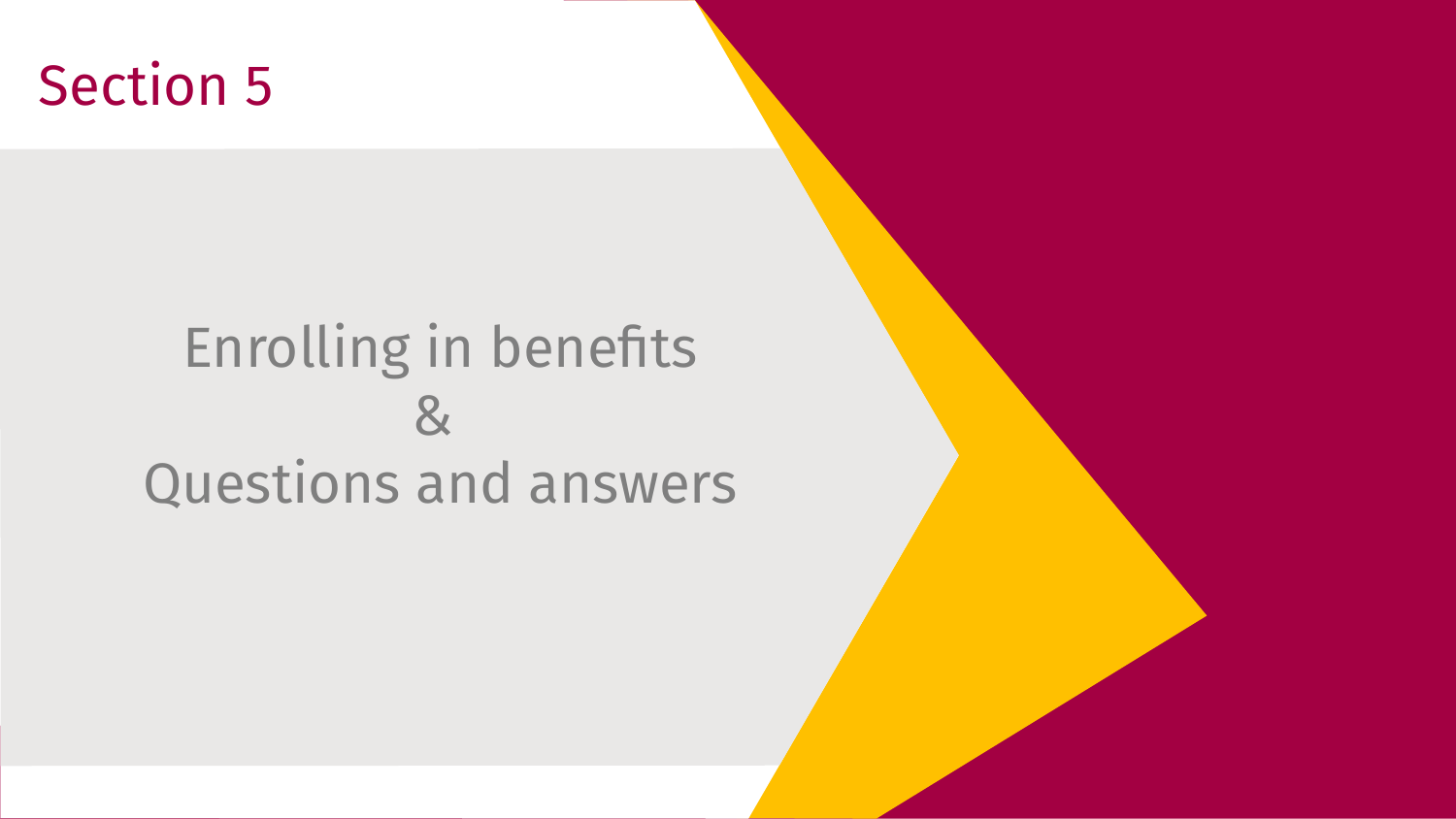

Section 5
Enrolling in benefits
&
Questions and answers